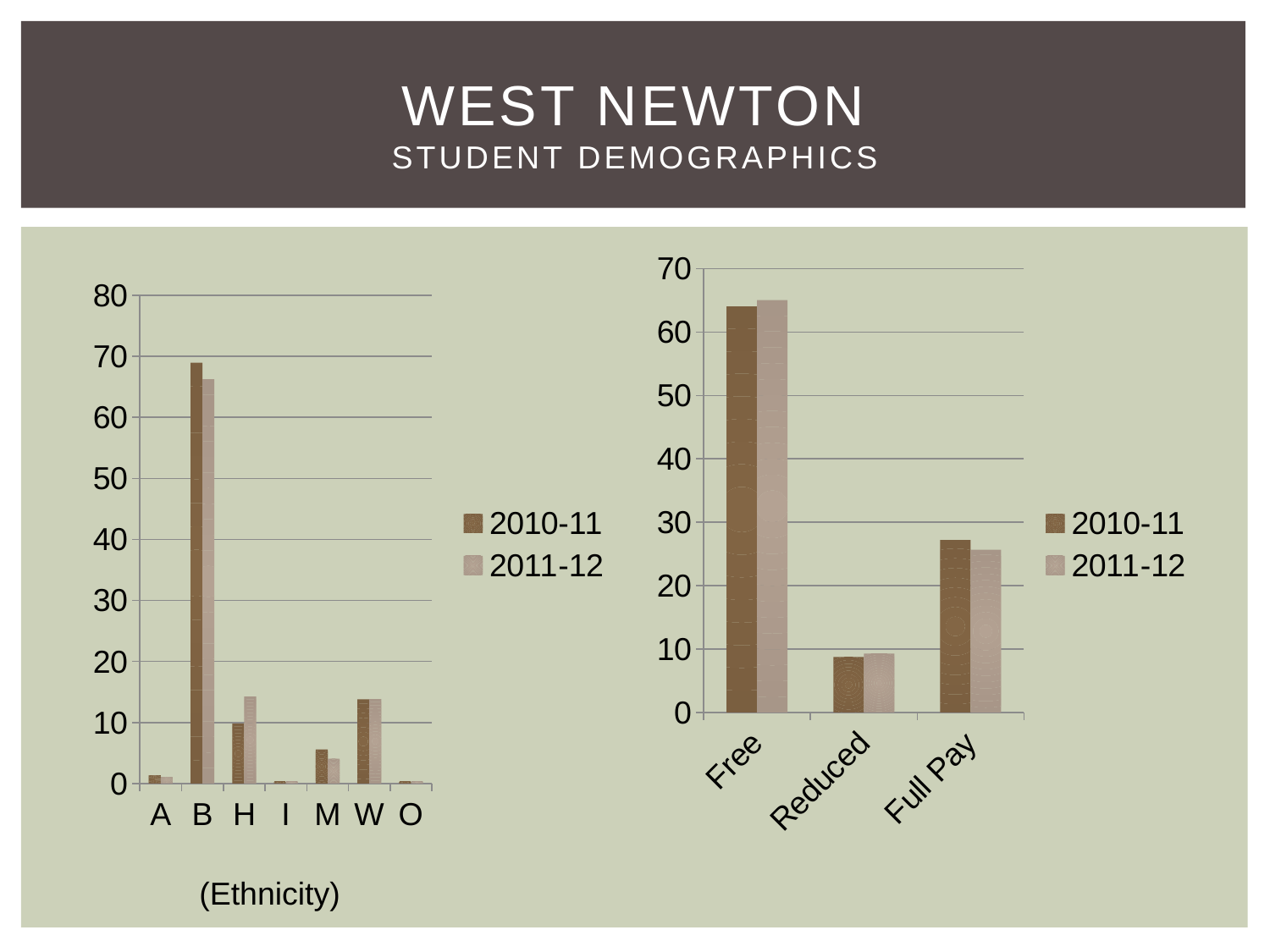

# WEST NEWTON Student Demographics

### Chart

| Category | 2010-11 | 2011-12 |
|---|---|---|
| A | 1.33 | 1.08 |
| B | 68.97 | 66.26 |
| H | 9.81 | 14.25 |
| I | 0.27 | 0.27 |
| M | 5.57 | 4.03 |
| W | 13.79 | 13.84 |
| O | 0.26 | 0.27 |

### Chart

| Category | 2010-11 | 2011-12 |
|---|---|---|
| Free | 64.06 | 65.05 |
| Reduced | 8.75 | 9.28 |
| Full Pay | 27.19 | 25.67 |
(Ethnicity)